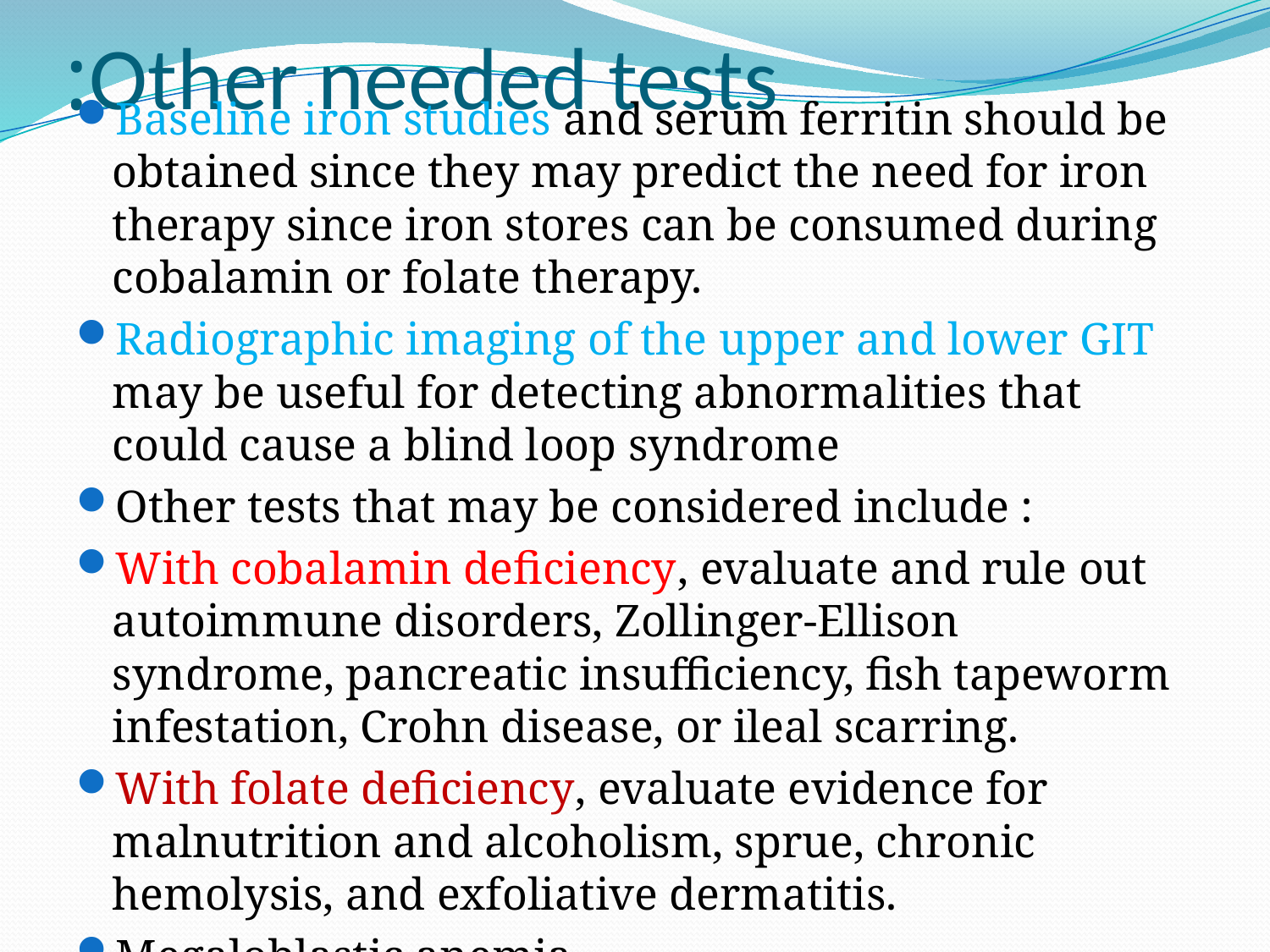

# Other needed tests:
Baseline iron studies and serum ferritin should be obtained since they may predict the need for iron therapy since iron stores can be consumed during cobalamin or folate therapy.
Radiographic imaging of the upper and lower GIT may be useful for detecting abnormalities that could cause a blind loop syndrome
Other tests that may be considered include :
With cobalamin deficiency, evaluate and rule out autoimmune disorders, Zollinger-Ellison syndrome, pancreatic insufficiency, fish tapeworm infestation, Crohn disease, or ileal scarring.
With folate deficiency, evaluate evidence for malnutrition and alcoholism, sprue, chronic hemolysis, and exfoliative dermatitis.
Megaloblastic anemia